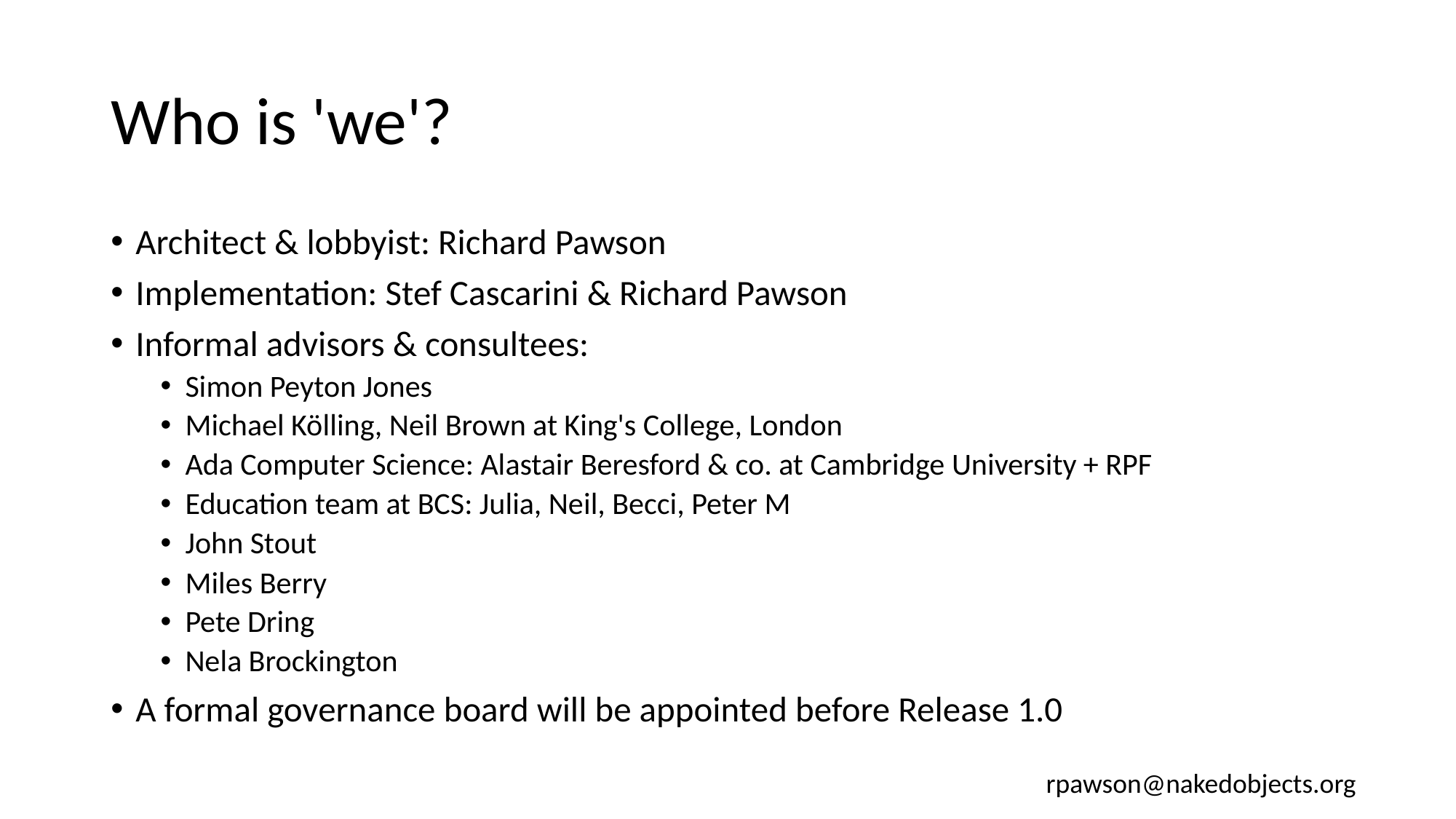

# Who is 'we'?
Architect & lobbyist: Richard Pawson
Implementation: Stef Cascarini & Richard Pawson
Informal advisors & consultees:
Simon Peyton Jones
Michael Kölling, Neil Brown at King's College, London
Ada Computer Science: Alastair Beresford & co. at Cambridge University + RPF
Education team at BCS: Julia, Neil, Becci, Peter M
John Stout
Miles Berry
Pete Dring
Nela Brockington
A formal governance board will be appointed before Release 1.0